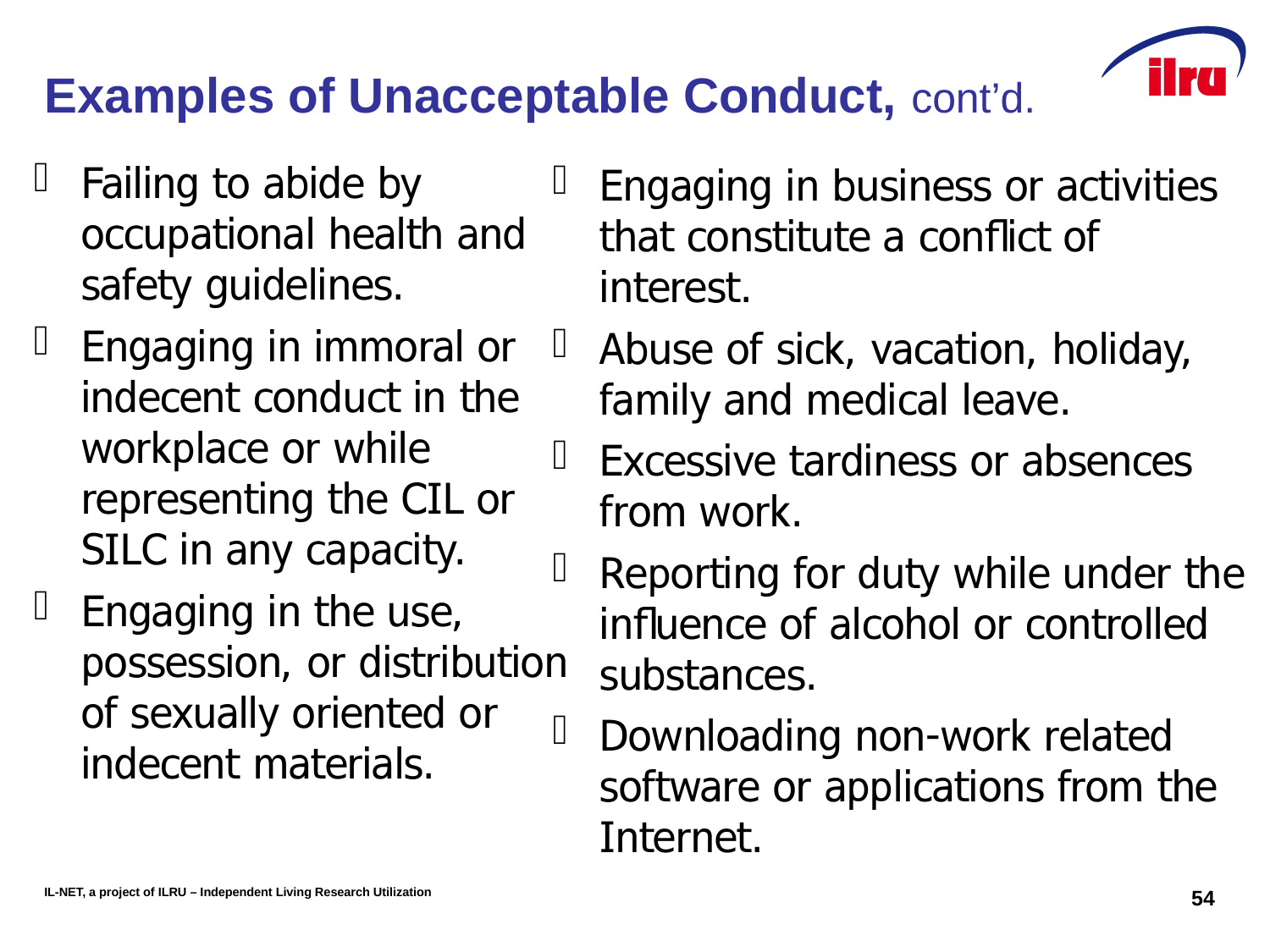

# Examples of Unacceptable Conduct, cont’d.
Failing to abide by occupational health and safety guidelines.
Engaging in immoral or indecent conduct in the workplace or while representing the CIL or SILC in any capacity.
Engaging in the use, possession, or distribution of sexually oriented or indecent materials.

Engaging in business or activities that constitute a conflict of interest.
Abuse of sick, vacation, holiday, family and medical leave.
Excessive tardiness or absences from work.
Reporting for duty while under the influence of alcohol or controlled substances.
Downloading non-work related software or applications from the Internet.

54